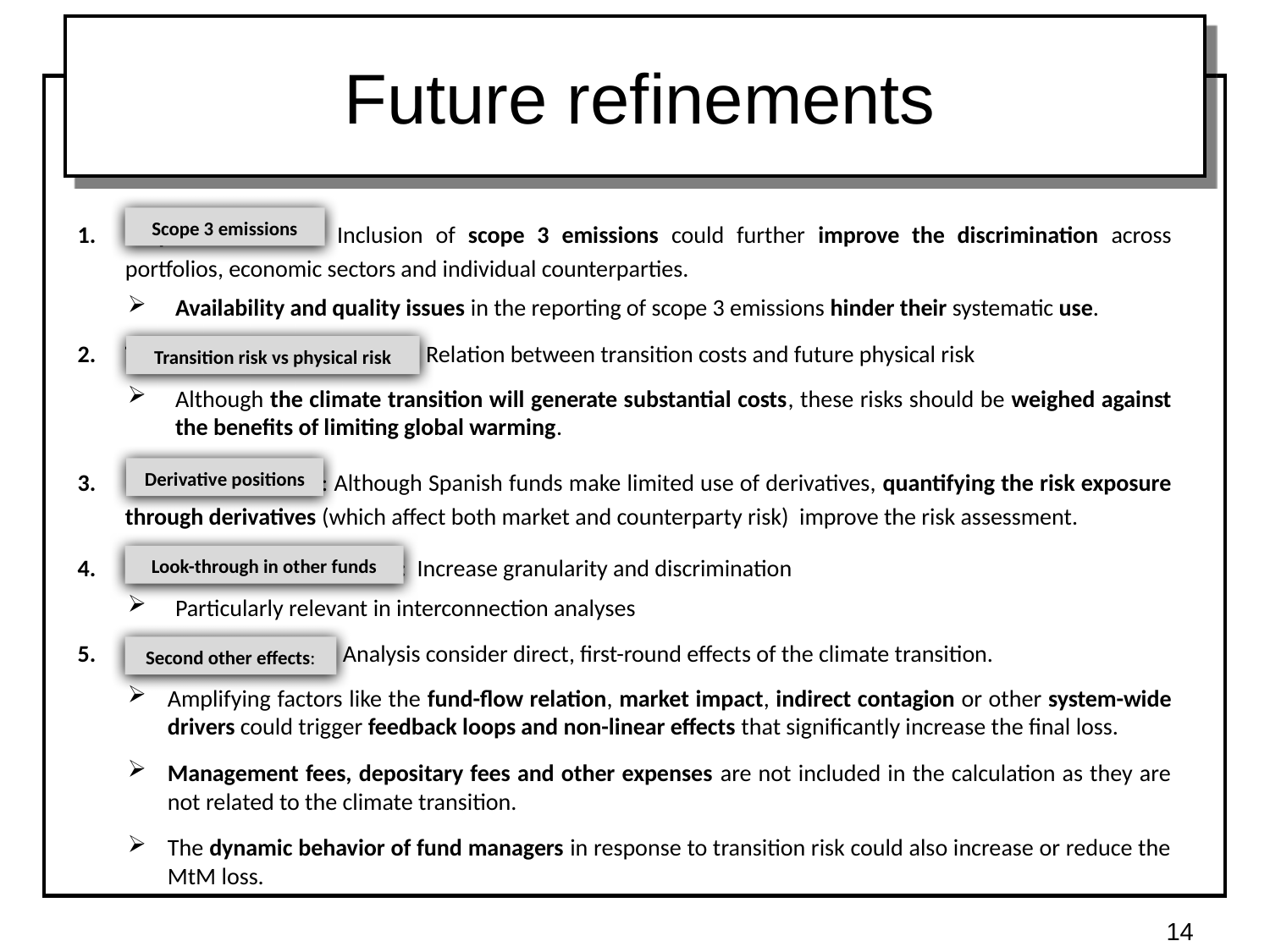

# Future refinements
Scope 3 emissions: Inclusion of scope 3 emissions could further improve the discrimination across portfolios, economic sectors and individual counterparties.
Availability and quality issues in the reporting of scope 3 emissions hinder their systematic use.
Transition risk vs physical risk: Relation between transition costs and future physical risk
Although the climate transition will generate substantial costs, these risks should be weighed against the benefits of limiting global warming.
Derivative positions: Although Spanish funds make limited use of derivatives, quantifying the risk exposure through derivatives (which affect both market and counterparty risk)  improve the risk assessment.
Look-through in other funds:  Increase granularity and discrimination
Particularly relevant in interconnection analyses
Second other effects:  Analysis consider direct, first-round effects of the climate transition.
Amplifying factors like the fund-flow relation, market impact, indirect contagion or other system-wide drivers could trigger feedback loops and non-linear effects that significantly increase the final loss.
Management fees, depositary fees and other expenses are not included in the calculation as they are not related to the climate transition.
The dynamic behavior of fund managers in response to transition risk could also increase or reduce the MtM loss.

Scope 3 emissions
Transition risk vs physical risk
Derivative positions
Look-through in other funds
Second other effects:
14